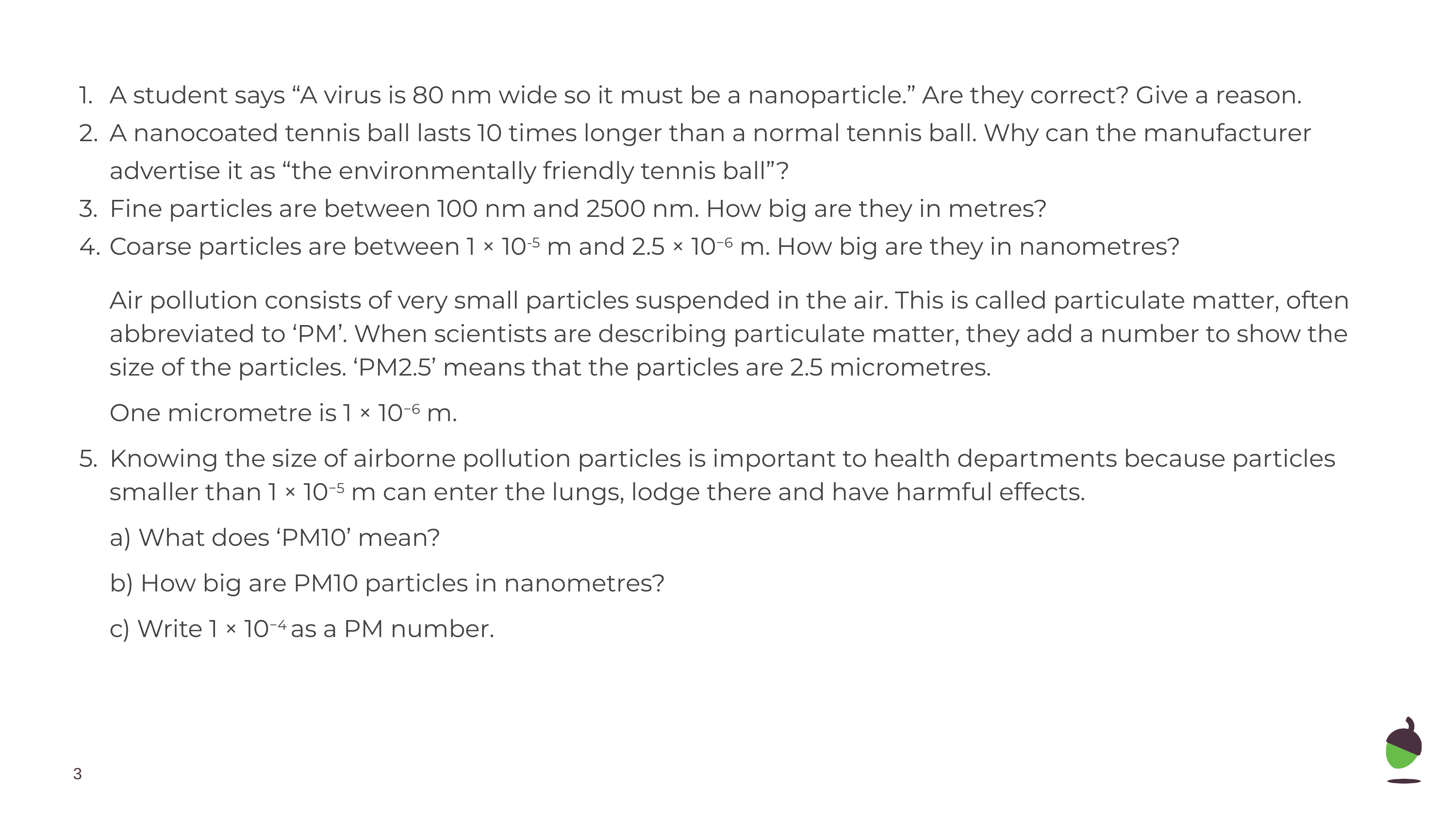

A student says “A virus is 80 nm wide so it must be a nanoparticle.” Are they correct? Give a reason.
A nanocoated tennis ball lasts 10 times longer than a normal tennis ball. Why can the manufacturer advertise it as “the environmentally friendly tennis ball”?
Fine particles are between 100 nm and 2500 nm. How big are they in metres?
Coarse particles are between 1 × 10-5 m and 2.5 × 10−6 m. How big are they in nanometres?
Air pollution consists of very small particles suspended in the air. This is called particulate matter, often abbreviated to ‘PM’. When scientists are describing particulate matter, they add a number to show the size of the particles. ‘PM2.5’ means that the particles are 2.5 micrometres.
One micrometre is 1 × 10−6 m.
Knowing the size of airborne pollution particles is important to health departments because particles smaller than 1 × 10−5 m can enter the lungs, lodge there and have harmful effects.
a) What does ‘PM10’ mean?
b) How big are PM10 particles in nanometres?
c) Write 1 × 10−4 as a PM number.
3